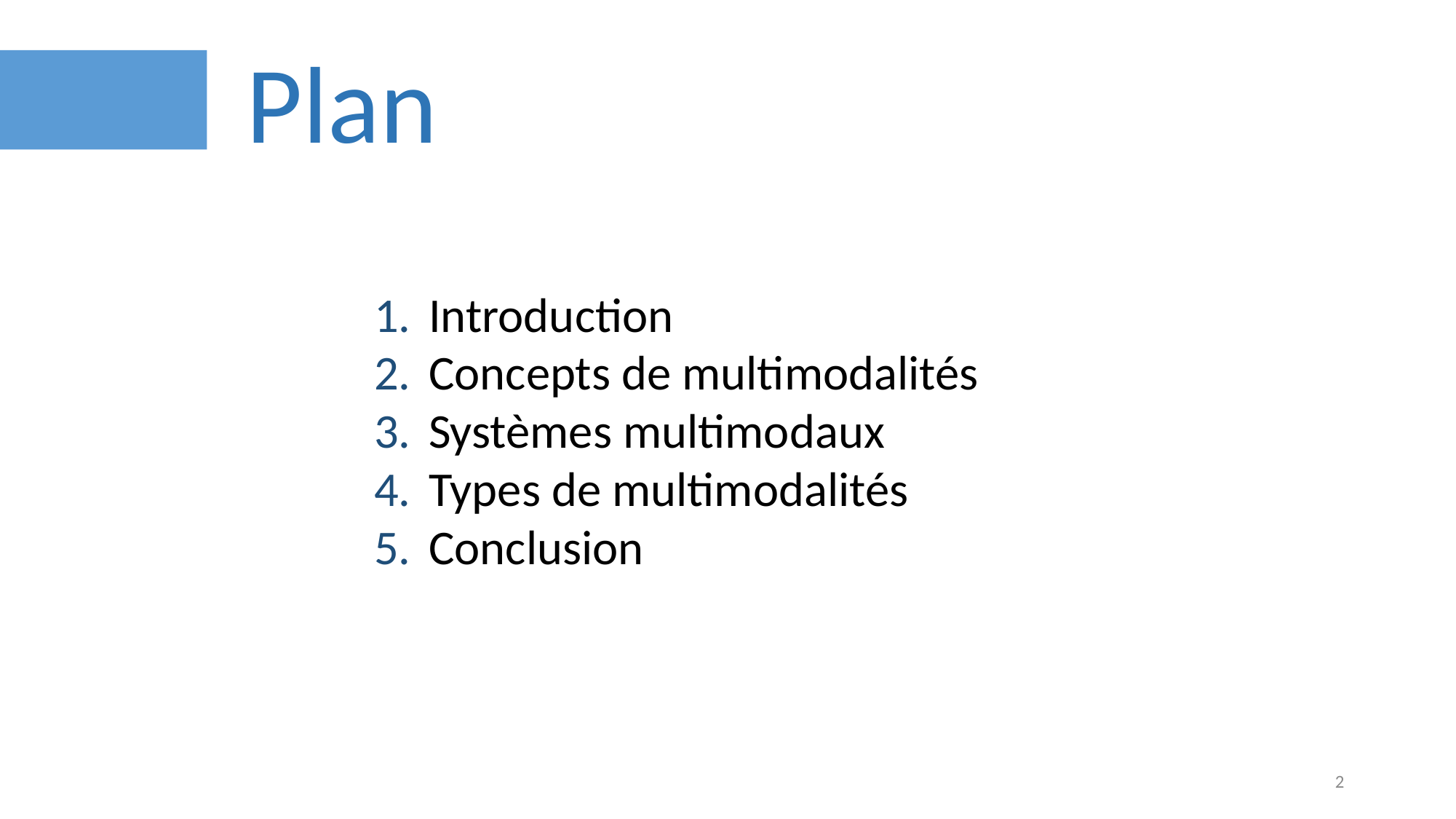

Plan

Introduction
Concepts de multimodalités
Systèmes multimodaux
Types de multimodalités
Conclusion

2